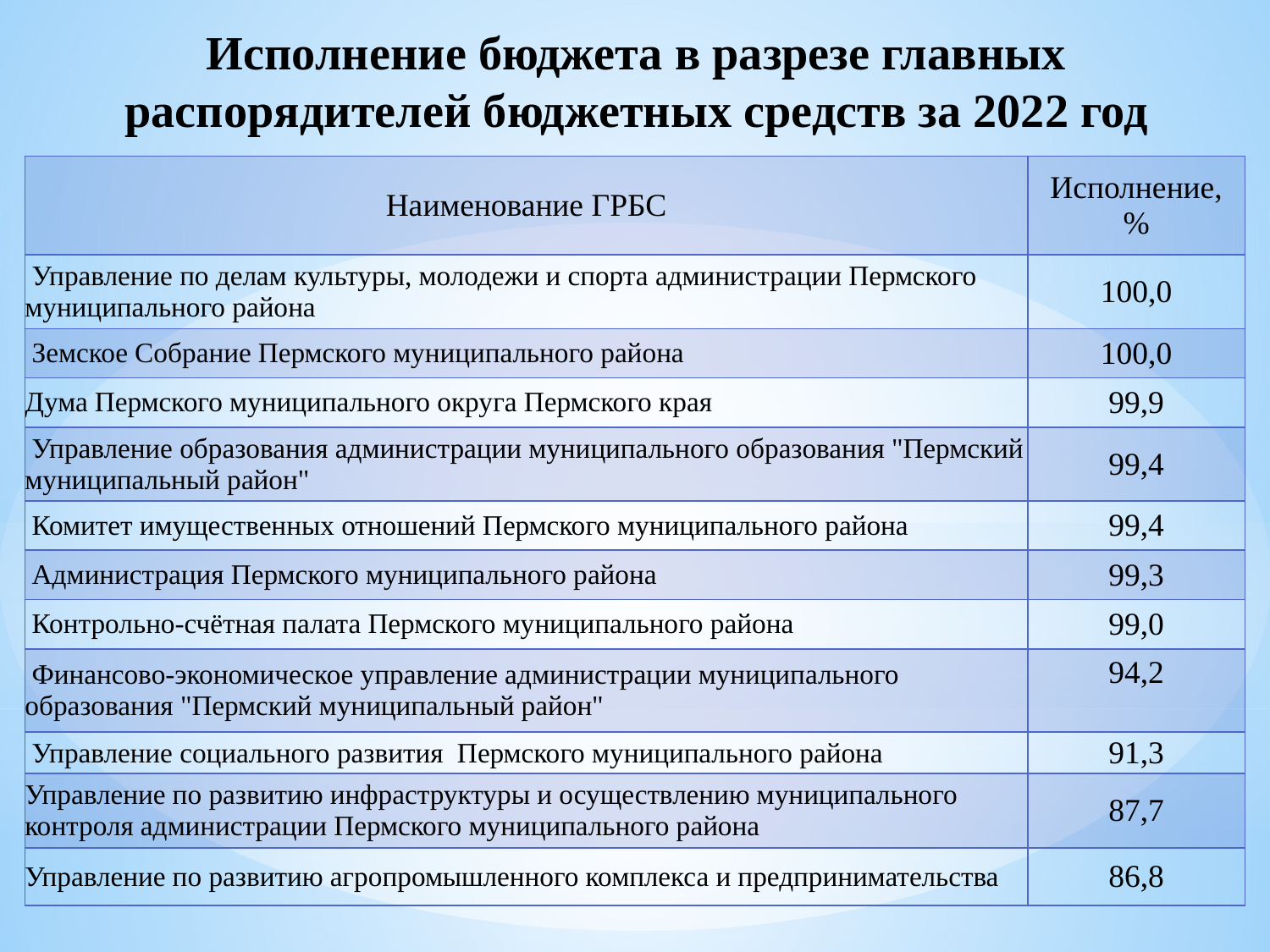

# Исполнение бюджета в разрезе главных распорядителей бюджетных средств за 2022 год
| Наименование ГРБС | Исполнение, % |
| --- | --- |
| Управление по делам культуры, молодежи и спорта администрации Пермского муниципального района | 100,0 |
| Земское Собрание Пермского муниципального района | 100,0 |
| Дума Пермского муниципального округа Пермского края | 99,9 |
| Управление образования администрации муниципального образования "Пермский муниципальный район" | 99,4 |
| Комитет имущественных отношений Пермского муниципального района | 99,4 |
| Администрация Пермского муниципального района | 99,3 |
| Контрольно-счётная палата Пермского муниципального района | 99,0 |
| Финансово-экономическое управление администрации муниципального образования "Пермский муниципальный район" | 94,2 |
| Управление социального развития Пермского муниципального района | 91,3 |
| Управление по развитию инфраструктуры и осуществлению муниципального контроля администрации Пермского муниципального района | 87,7 |
| Управление по развитию агропромышленного комплекса и предпринимательства | 86,8 |